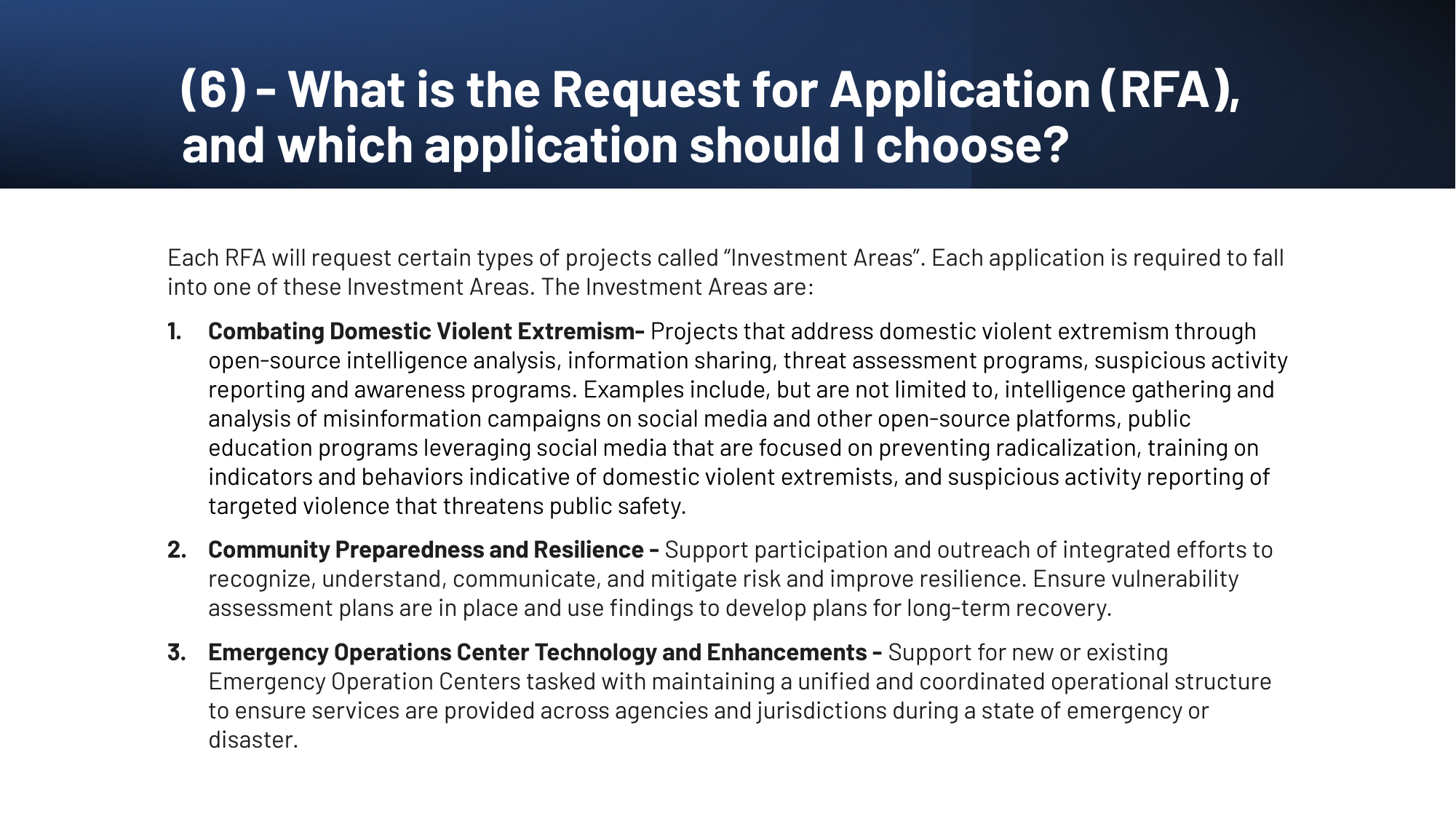

# (6) - What is the Request for Application (RFA), and which application should I choose?
Each RFA will request certain types of projects called “Investment Areas”. Each application is required to fall into one of these Investment Areas. The Investment Areas are:
Combating Domestic Violent Extremism- Projects that address domestic violent extremism through open-source intelligence analysis, information sharing, threat assessment programs, suspicious activity reporting and awareness programs. Examples include, but are not limited to, intelligence gathering and analysis of misinformation campaigns on social media and other open-source platforms, public education programs leveraging social media that are focused on preventing radicalization, training on indicators and behaviors indicative of domestic violent extremists, and suspicious activity reporting of targeted violence that threatens public safety.
Community Preparedness and Resilience - Support participation and outreach of integrated efforts to recognize, understand, communicate, and mitigate risk and improve resilience. Ensure vulnerability assessment plans are in place and use findings to develop plans for long-term recovery.
Emergency Operations Center Technology and Enhancements - Support for new or existing Emergency Operation Centers tasked with maintaining a unified and coordinated operational structure to ensure services are provided across agencies and jurisdictions during a state of emergency or disaster.